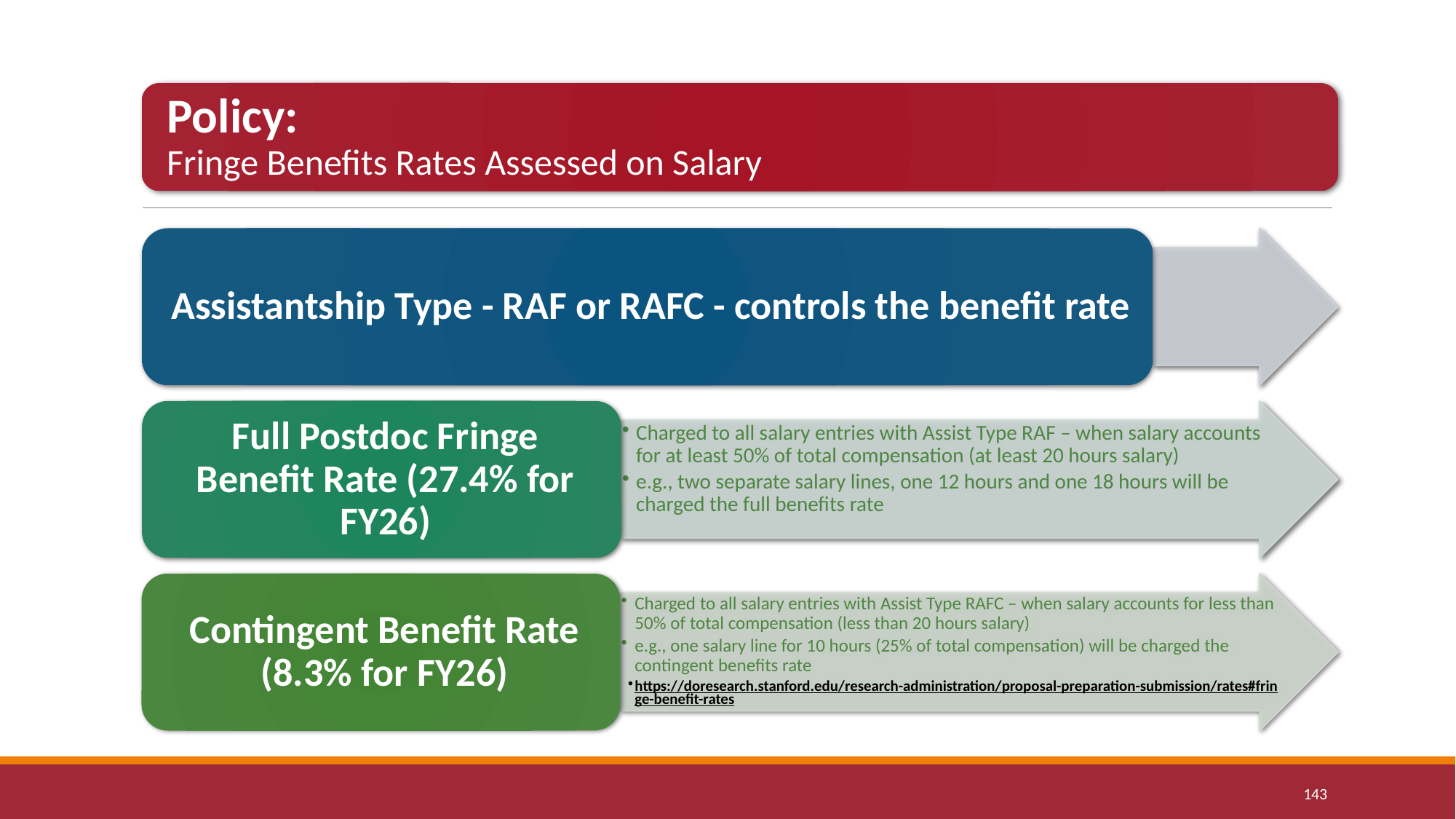

Policy:
Fringe Benefits Rates Assessed on Salary
Assistantship Type - RAF or RAFC - controls the benefit rate
Charged to all salary entries with Assist Type RAF – when salary accounts for at least 50% of total compensation (at least 20 hours salary)
e.g., two separate salary lines, one 12 hours and one 18 hours will be charged the full benefits rate
Full Postdoc Fringe Benefit Rate (27.4% for FY26)
Charged to all salary entries with Assist Type RAFC – when salary accounts for less than 50% of total compensation (less than 20 hours salary)
e.g., one salary line for 10 hours (25% of total compensation) will be charged the contingent benefits rate
https://doresearch.stanford.edu/research-administration/proposal-preparation-submission/rates#fringe-benefit-rates
Contingent Benefit Rate (8.3% for FY26)
143